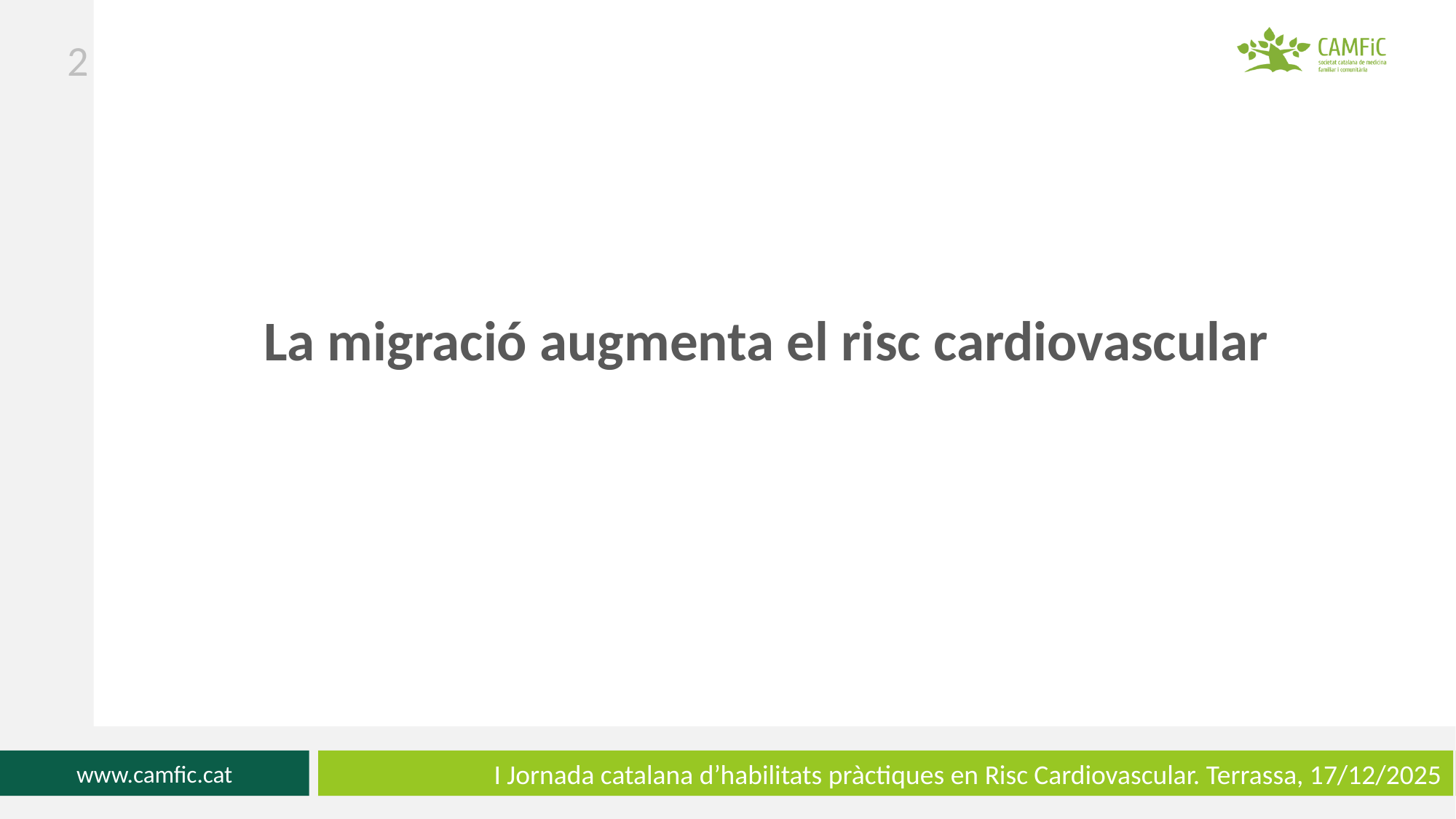

2

La migració augmenta el risc cardiovascular